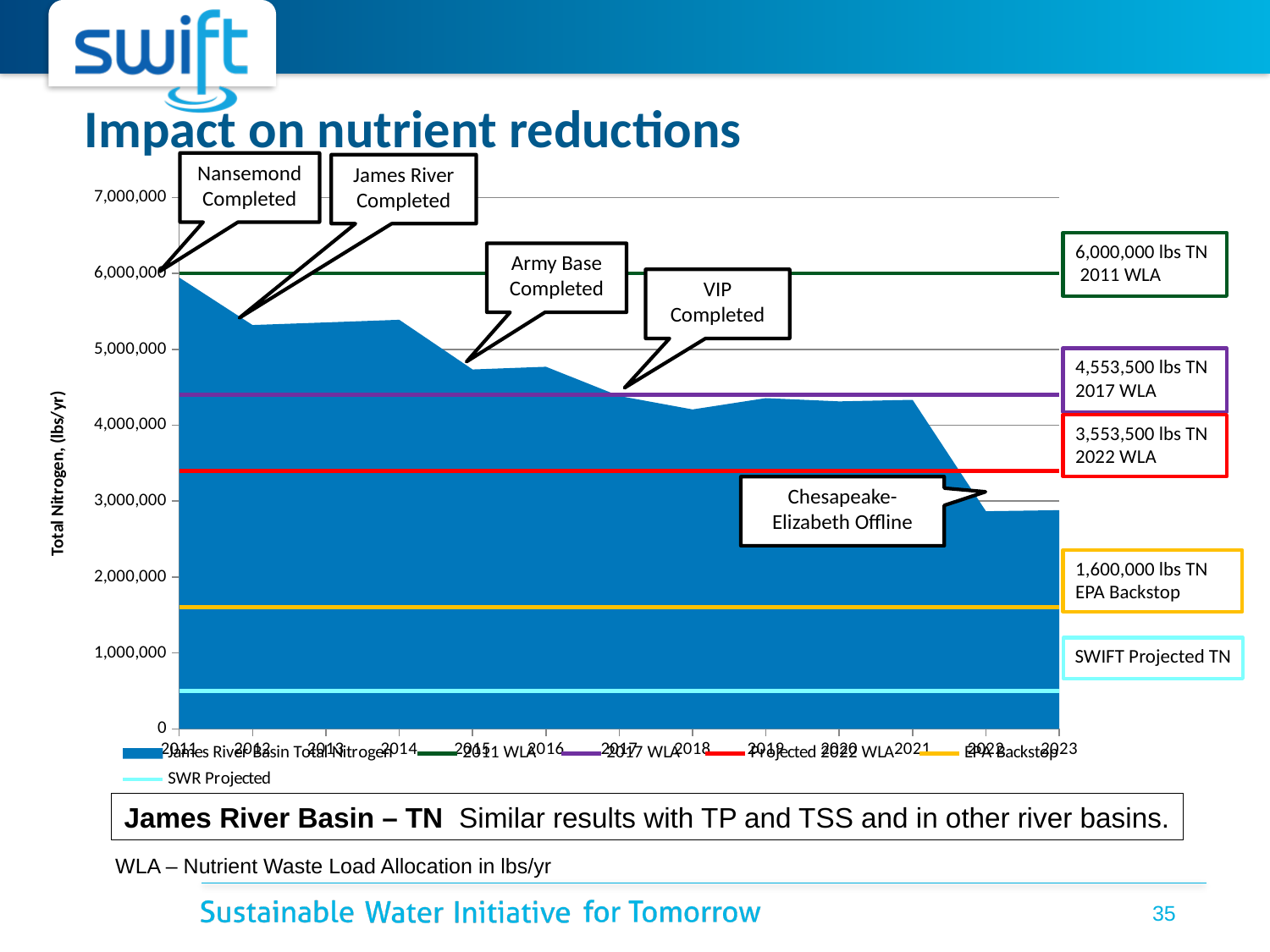

# Impact on nutrient reductions
Nansemond Completed
James River Completed

### Chart

| Category |  | 2011 WLA | 2017 WLA | Projected 2022 WLA | EPA Backstop | SWR Projected |
|---|---|---|---|---|---|---|
| 2011 | 5944978.09942964 | 6000000.0 | 4400000.0 | 3400000.0 | 1600000.0 | 500000.0 |
| 2012 | 5319653.92783853 | 6000000.0 | 4400000.0 | 3400000.0 | 1600000.0 | 500000.0 |
| 2013 | 5353992.616010623 | 6000000.0 | 4400000.0 | 3400000.0 | 1600000.0 | 500000.0 |
| 2014 | 5388752.066085277 | 6000000.0 | 4400000.0 | 3400000.0 | 1600000.0 | 500000.0 |
| 2015 | 4734866.884886865 | 6000000.0 | 4400000.0 | 3400000.0 | 1600000.0 | 500000.0 |
| 2016 | 4770184.867656355 | 6000000.0 | 4400000.0 | 3400000.0 | 1600000.0 | 500000.0 |
| 2017 | 4384767.635081564 | 6000000.0 | 4400000.0 | 3400000.0 | 1600000.0 | 500000.0 |
| 2018 | 4208201.2160917865 | 6000000.0 | 4400000.0 | 3400000.0 | 1600000.0 | 500000.0 |
| 2019 | 4356489.479674639 | 6000000.0 | 4400000.0 | 3400000.0 | 1600000.0 | 500000.0 |
| 2020 | 4313638.373018183 | 6000000.0 | 4400000.0 | 3400000.0 | 1600000.0 | 500000.0 |
| 2021 | 4334455.1043886645 | 6000000.0 | 4400000.0 | 3400000.0 | 1600000.0 | 500000.0 |
| 2022 | 2866566.1242340617 | 6000000.0 | 4400000.0 | 3400000.0 | 1600000.0 | 500000.0 |
| 2023 | 2880501.8232194385 | 6000000.0 | 4400000.0 | 3400000.0 | 1600000.0 | 500000.0 |
6,000,000 lbs TN
 2011 WLA
Army Base Completed
VIP Completed
4,553,500 lbs TN
2017 WLA
3,553,500 lbs TN
2022 WLA
Chesapeake-Elizabeth Offline
1,600,000 lbs TN
EPA Backstop
SWIFT Projected TN
James River Basin – TN  Similar results with TP and TSS and in other river basins.
WLA – Nutrient Waste Load Allocation in lbs/yr
35